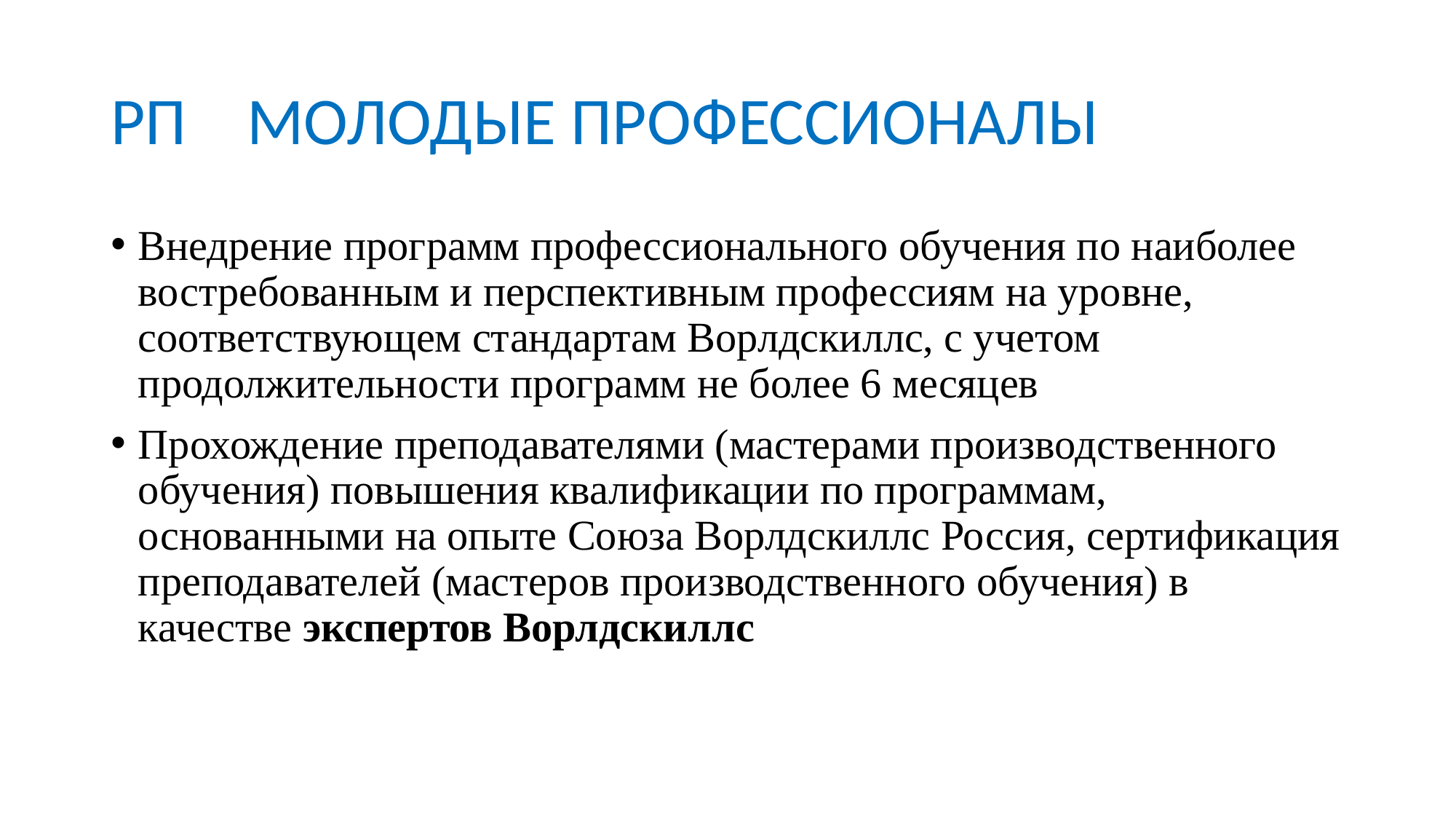

# РП    МОЛОДЫЕ ПРОФЕССИОНАЛЫ
Внедрение программ профессионального обучения по наиболее востребованным и перспективным профессиям на уровне, соответствующем стандартам Ворлдскиллс, с учетом продолжительности программ не более 6 месяцев
Прохождение преподавателями (мастерами производственного обучения) повышения квалификации по программам, основанными на опыте Союза Ворлдскиллс Россия, сертификация преподавателей (мастеров производственного обучения) в качестве экспертов Ворлдскиллс